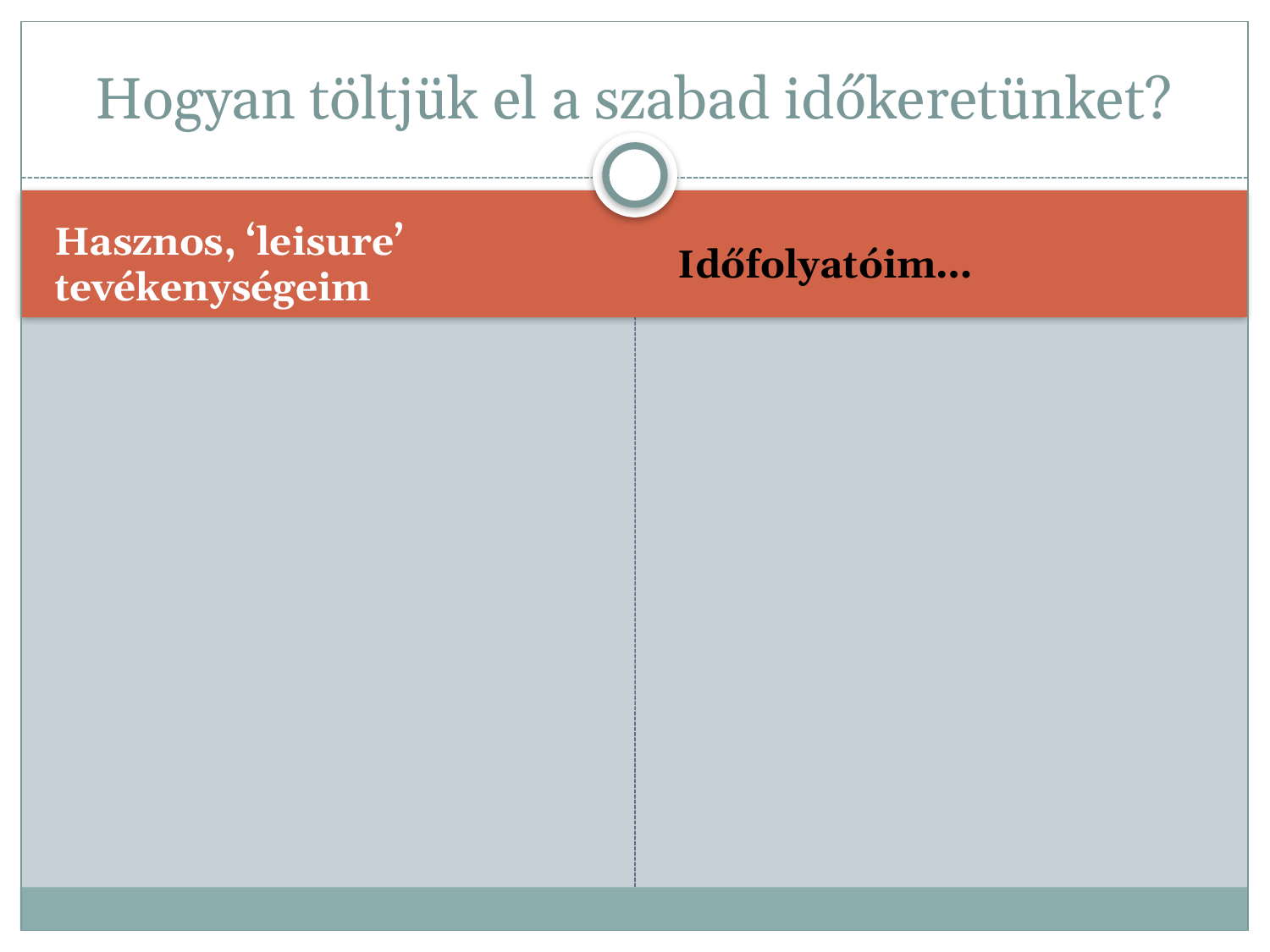

# Hogyan töltjük el a szabad időkeretünket?
Hasznos, ‘leisure’ tevékenységeim
Időfolyatóim…